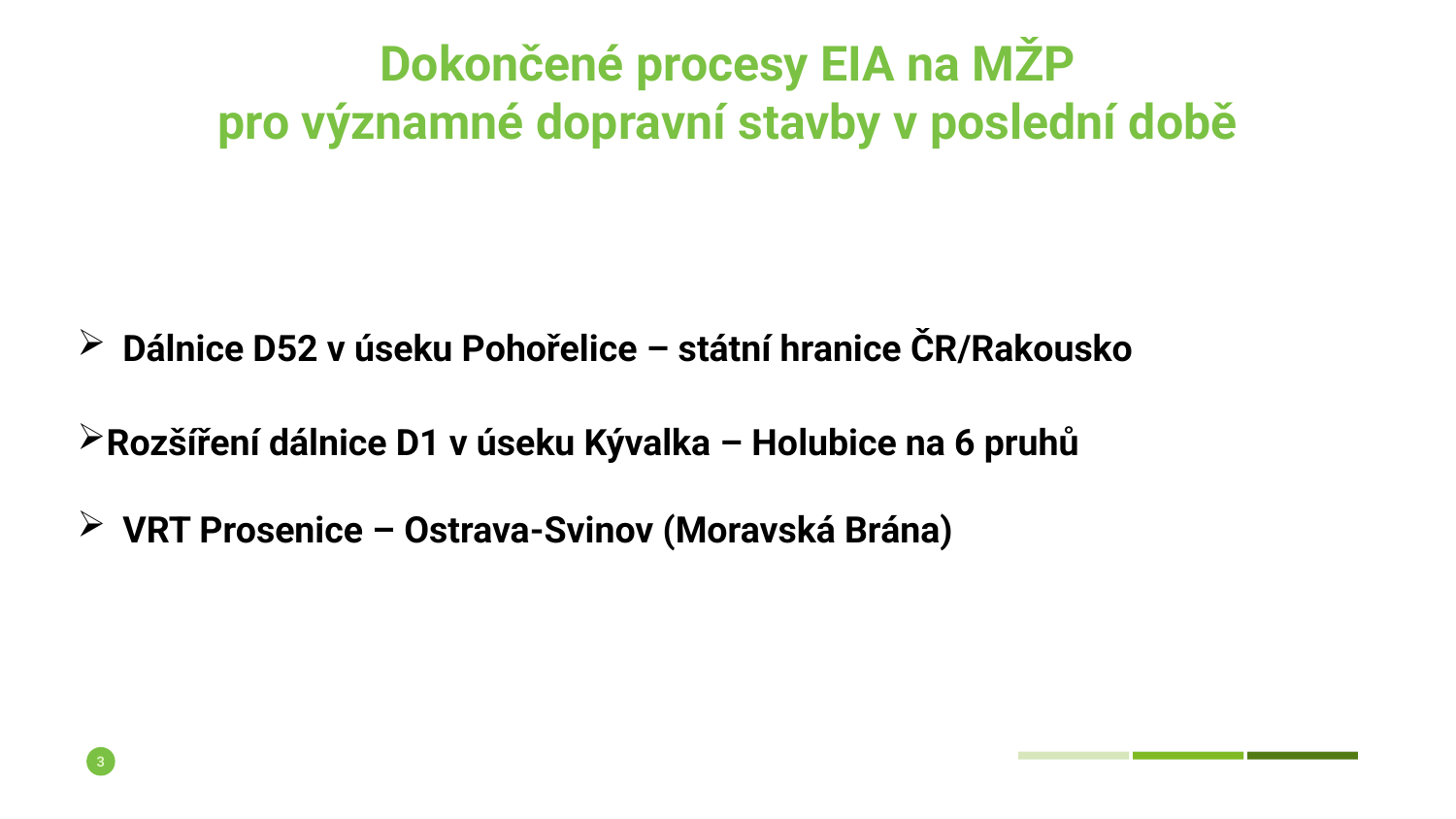

Dokončené procesy EIA na MŽP
pro významné dopravní stavby v poslední době
Dálnice D52 v úseku Pohořelice – státní hranice ČR/Rakousko

Rozšíření dálnice D1 v úseku Kývalka – Holubice na 6 pruhů

VRT Prosenice – Ostrava-Svinov (Moravská Brána)